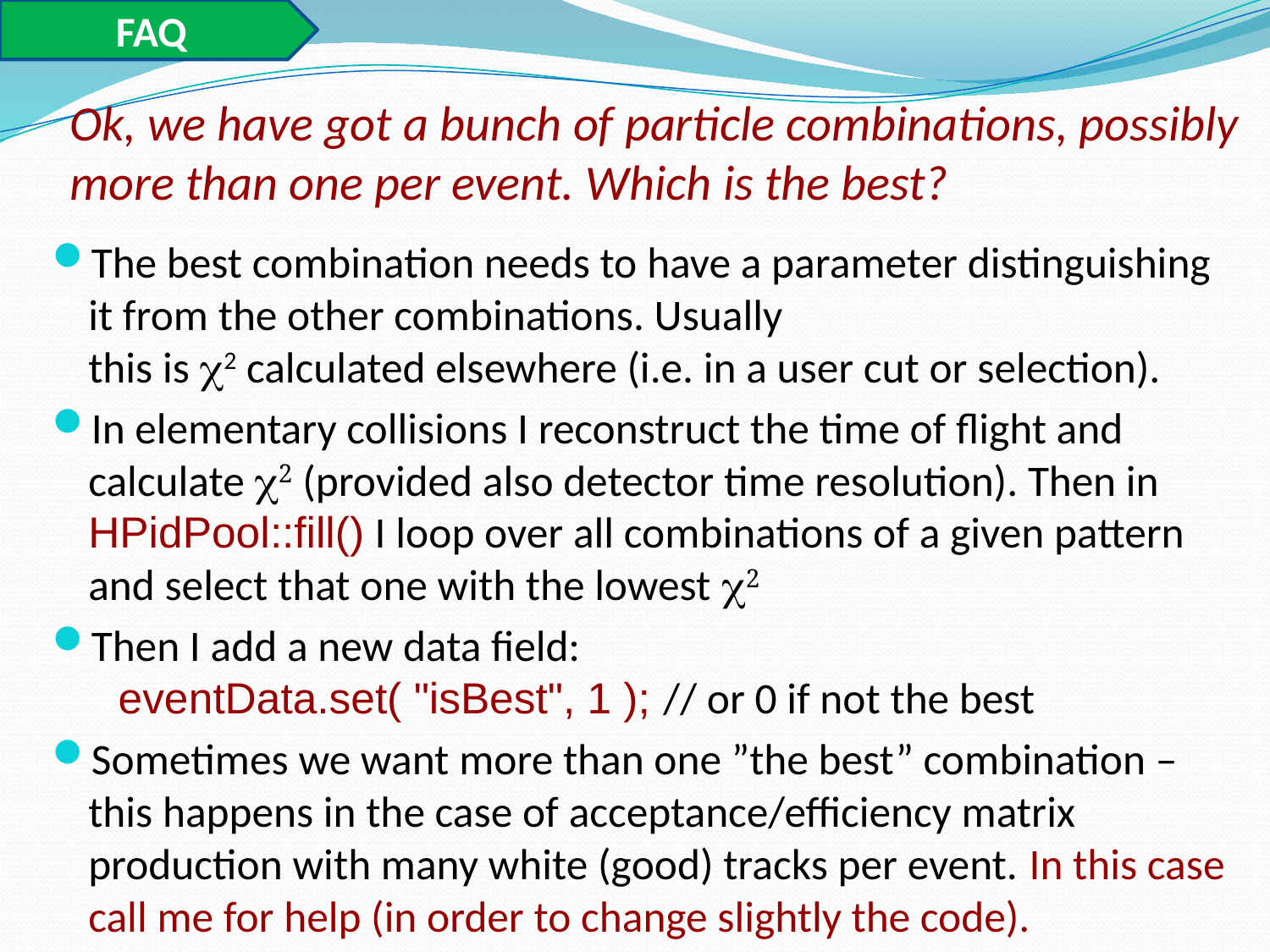

FAQ
# Ok, we have got a bunch of particle combinations, possibly more than one per event. Which is the best?
The best combination needs to have a parameter distinguishing it from the other combinations. Usually
this is χ2 calculated elsewhere (i.e. in a user cut or selection).
In elementary collisions I reconstruct the time of flight and calculate χ2 (provided also detector time resolution). Then in HPidPool::fill() I loop over all combinations of a given pattern and select that one with the lowest χ2
Then I add a new data field:
   eventData.set( "isBest", 1 ); // or 0 if not the best
Sometimes we want more than one ”the best” combination – this happens in the case of acceptance/efficiency matrix production with many white (good) tracks per event. In this case call me for help (in order to change slightly the code).